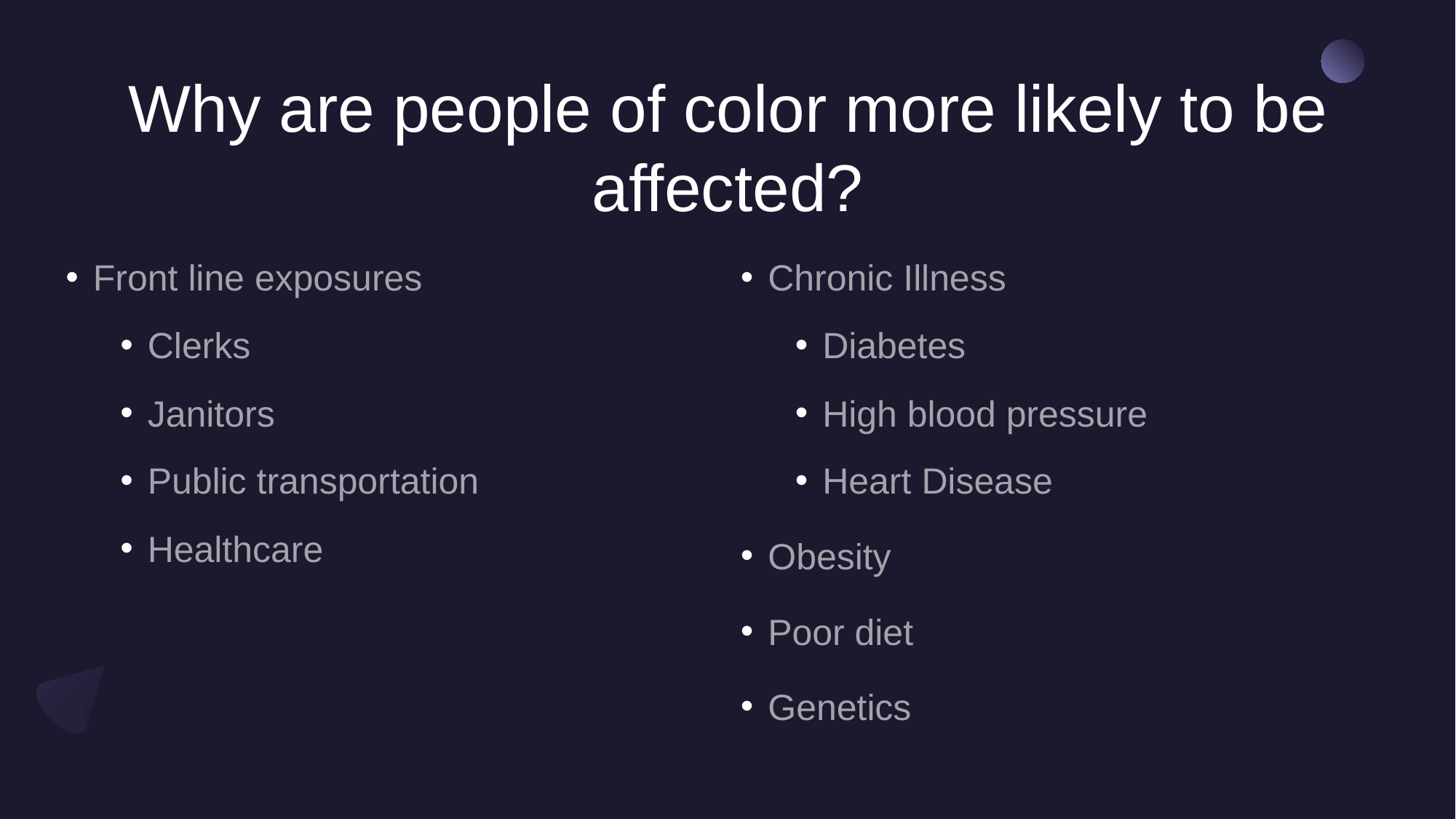

# Why are people of color more likely to be affected?
Front line exposures
Clerks
Janitors
Public transportation
Healthcare

Chronic Illness
Diabetes
High blood pressure
Heart Disease
Obesity
Poor diet
Genetics